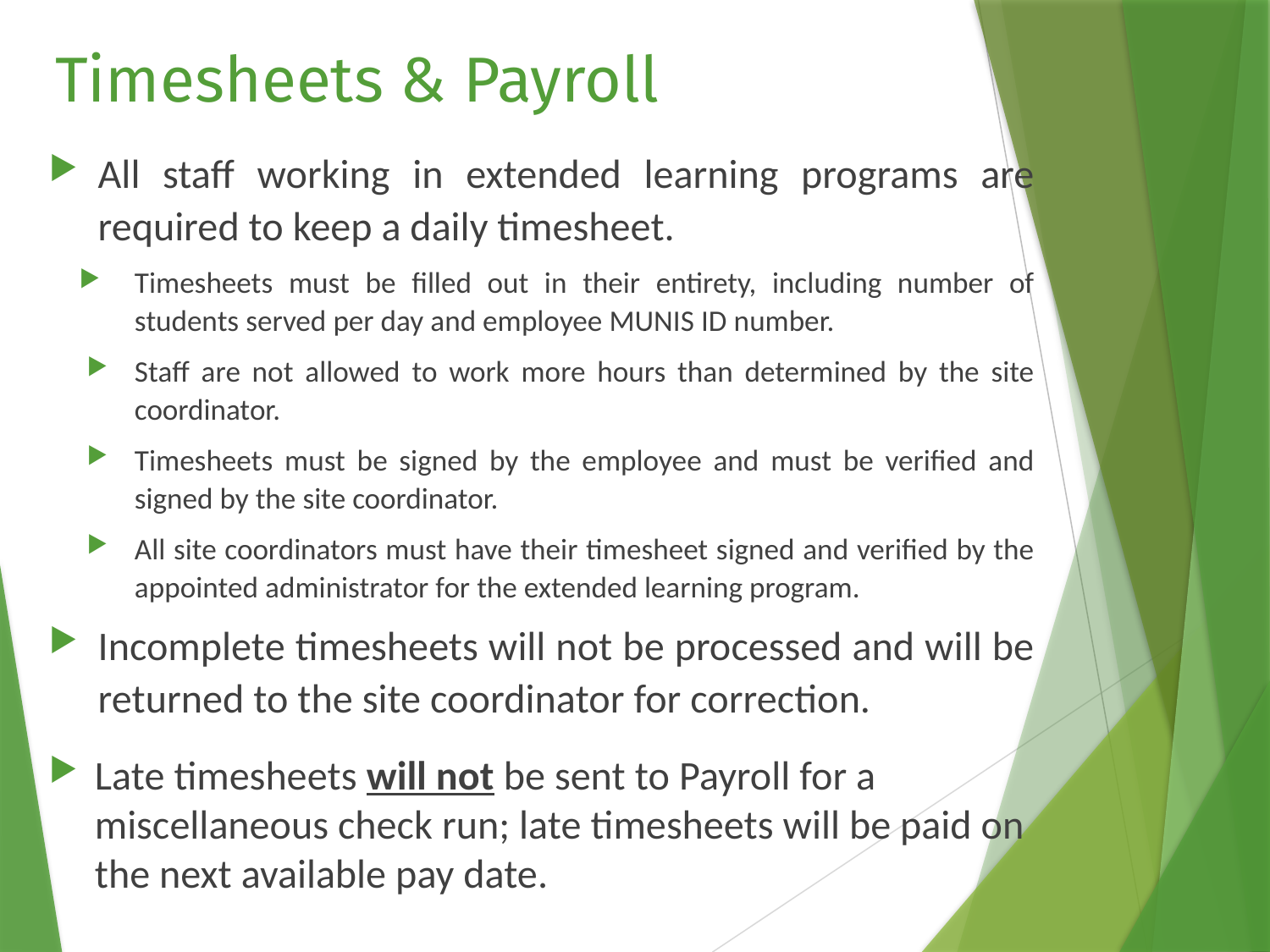

# Timesheets & Payroll
All staff working in extended learning programs are required to keep a daily timesheet.
Timesheets must be filled out in their entirety, including number of students served per day and employee MUNIS ID number.
Staff are not allowed to work more hours than determined by the site coordinator.
Timesheets must be signed by the employee and must be verified and signed by the site coordinator.
All site coordinators must have their timesheet signed and verified by the appointed administrator for the extended learning program.
Incomplete timesheets will not be processed and will be returned to the site coordinator for correction.
Late timesheets will not be sent to Payroll for a miscellaneous check run; late timesheets will be paid on the next available pay date.